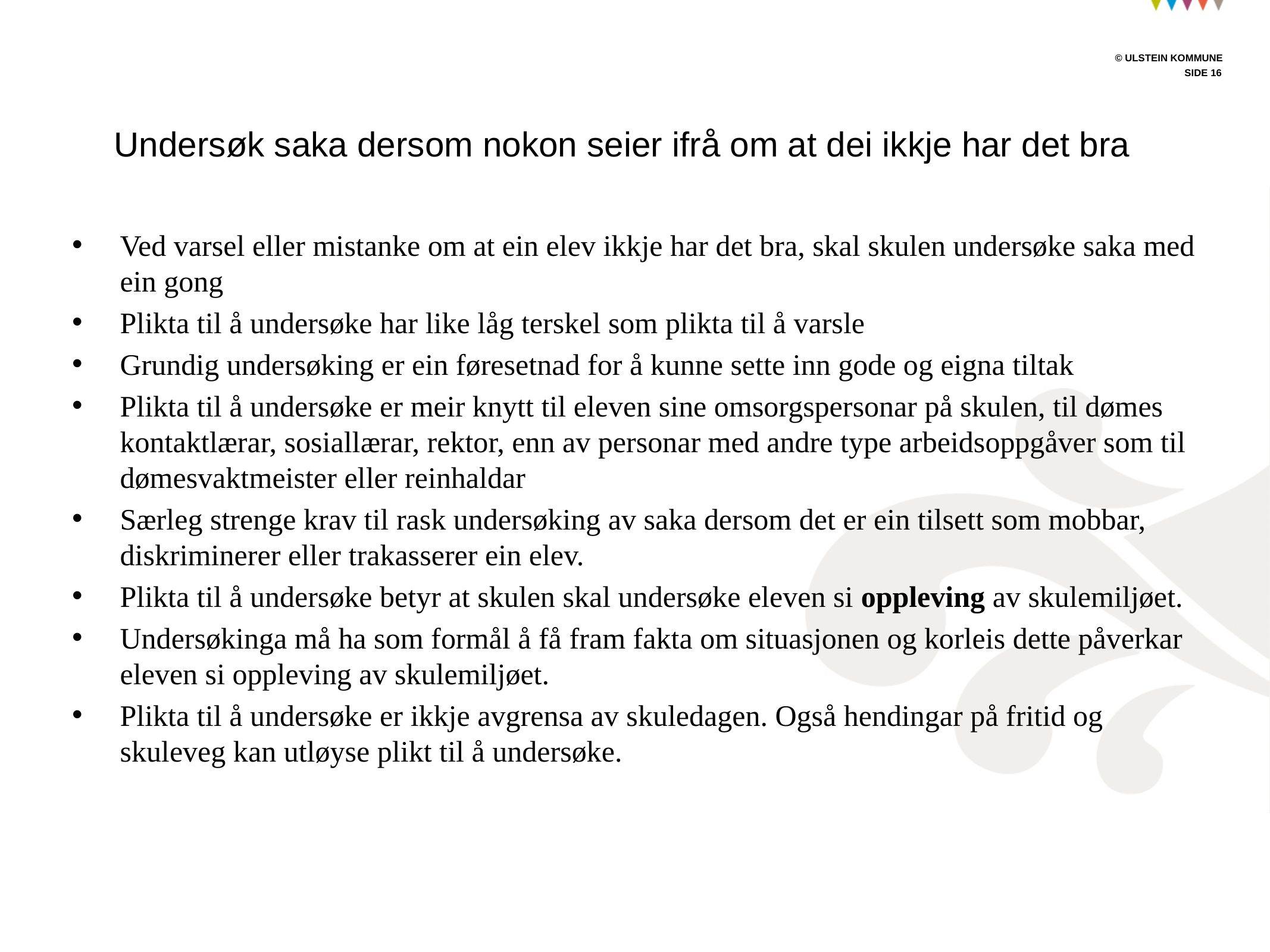

# Undersøk saka dersom nokon seier ifrå om at dei ikkje har det bra
Ved varsel eller mistanke om at ein elev ikkje har det bra, skal skulen undersøke saka med ein gong
Plikta til å undersøke har like låg terskel som plikta til å varsle
Grundig undersøking er ein føresetnad for å kunne sette inn gode og eigna tiltak
Plikta til å undersøke er meir knytt til eleven sine omsorgspersonar på skulen, til dømes kontaktlærar, sosiallærar, rektor, enn av personar med andre type arbeidsoppgåver som til dømesvaktmeister eller reinhaldar
Særleg strenge krav til rask undersøking av saka dersom det er ein tilsett som mobbar, diskriminerer eller trakasserer ein elev.
Plikta til å undersøke betyr at skulen skal undersøke eleven si oppleving av skulemiljøet.
Undersøkinga må ha som formål å få fram fakta om situasjonen og korleis dette påverkar eleven si oppleving av skulemiljøet.
Plikta til å undersøke er ikkje avgrensa av skuledagen. Også hendingar på fritid og skuleveg kan utløyse plikt til å undersøke.